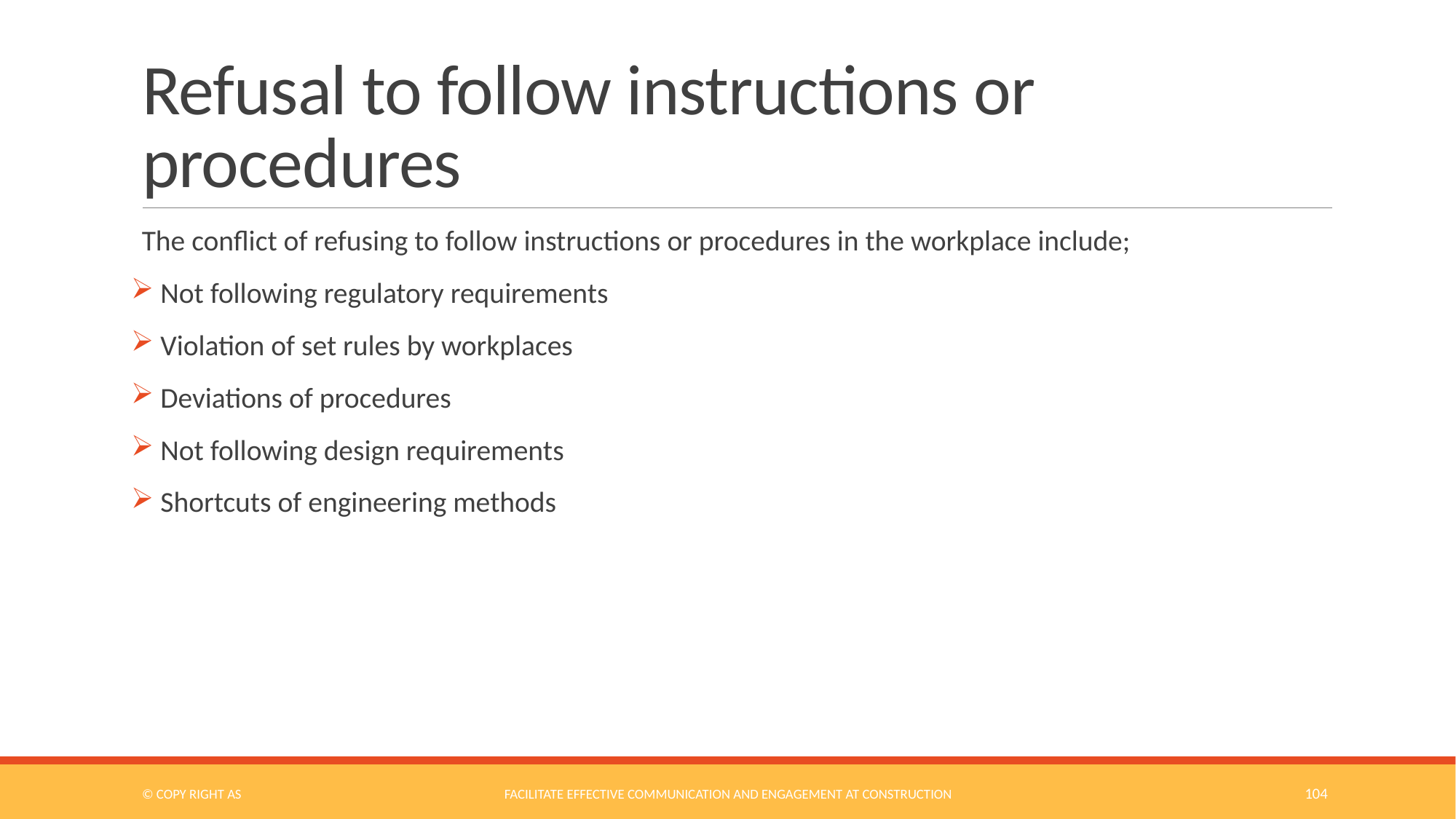

# Refusal to follow instructions or procedures
The conflict of refusing to follow instructions or procedures in the workplace include;
 Not following regulatory requirements
 Violation of set rules by workplaces
 Deviations of procedures
 Not following design requirements
 Shortcuts of engineering methods
© COPY RIGHT AS
Facilitate Effective Communication and Engagement at Construction
104